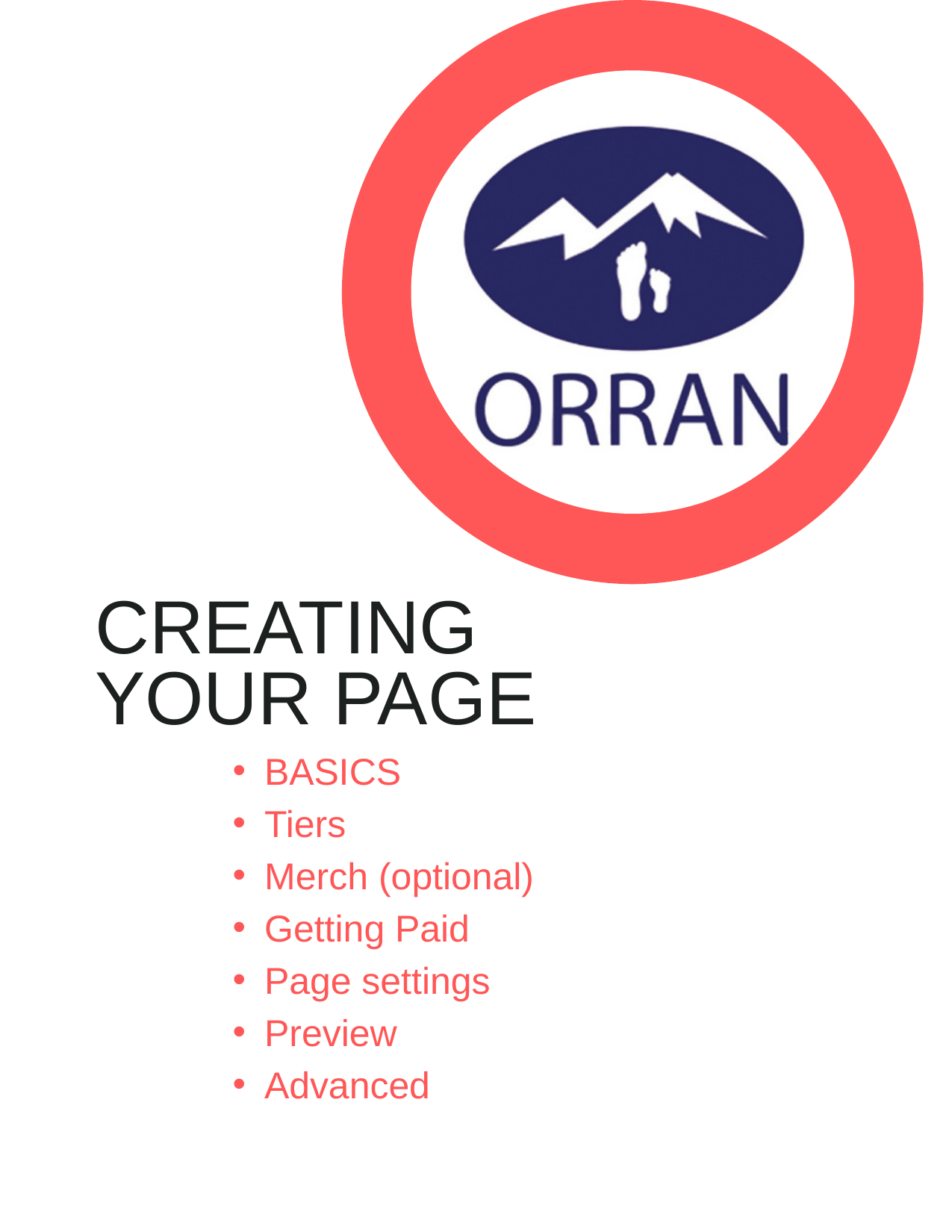

CREATING YOUR PAGE
BASICS
Tiers
Merch (optional)
Getting Paid
Page settings
Preview
Advanced